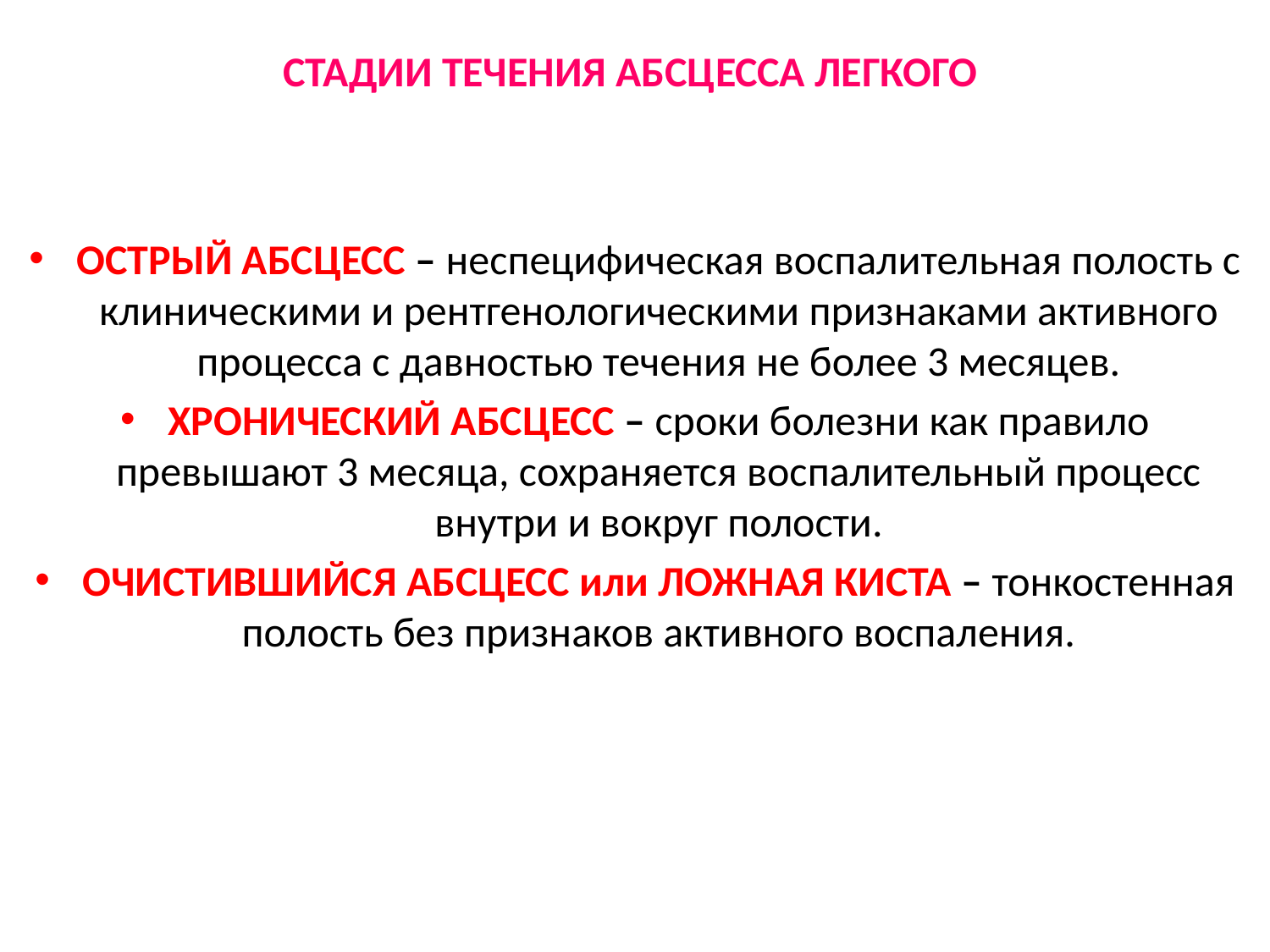

СТАДИИ ТЕЧЕНИЯ АБСЦЕССА ЛЕГКОГО
ОСТРЫЙ АБСЦЕСС – неспецифическая воспалительная полость с клиническими и рентгенологическими признаками активного процесса с давностью течения не более 3 месяцев.
ХРОНИЧЕСКИЙ АБСЦЕСС – сроки болезни как правило превышают 3 месяца, сохраняется воспалительный процесс внутри и вокруг полости.
ОЧИСТИВШИЙСЯ АБСЦЕСС или ЛОЖНАЯ КИСТА – тонкостенная полость без признаков активного воспаления.